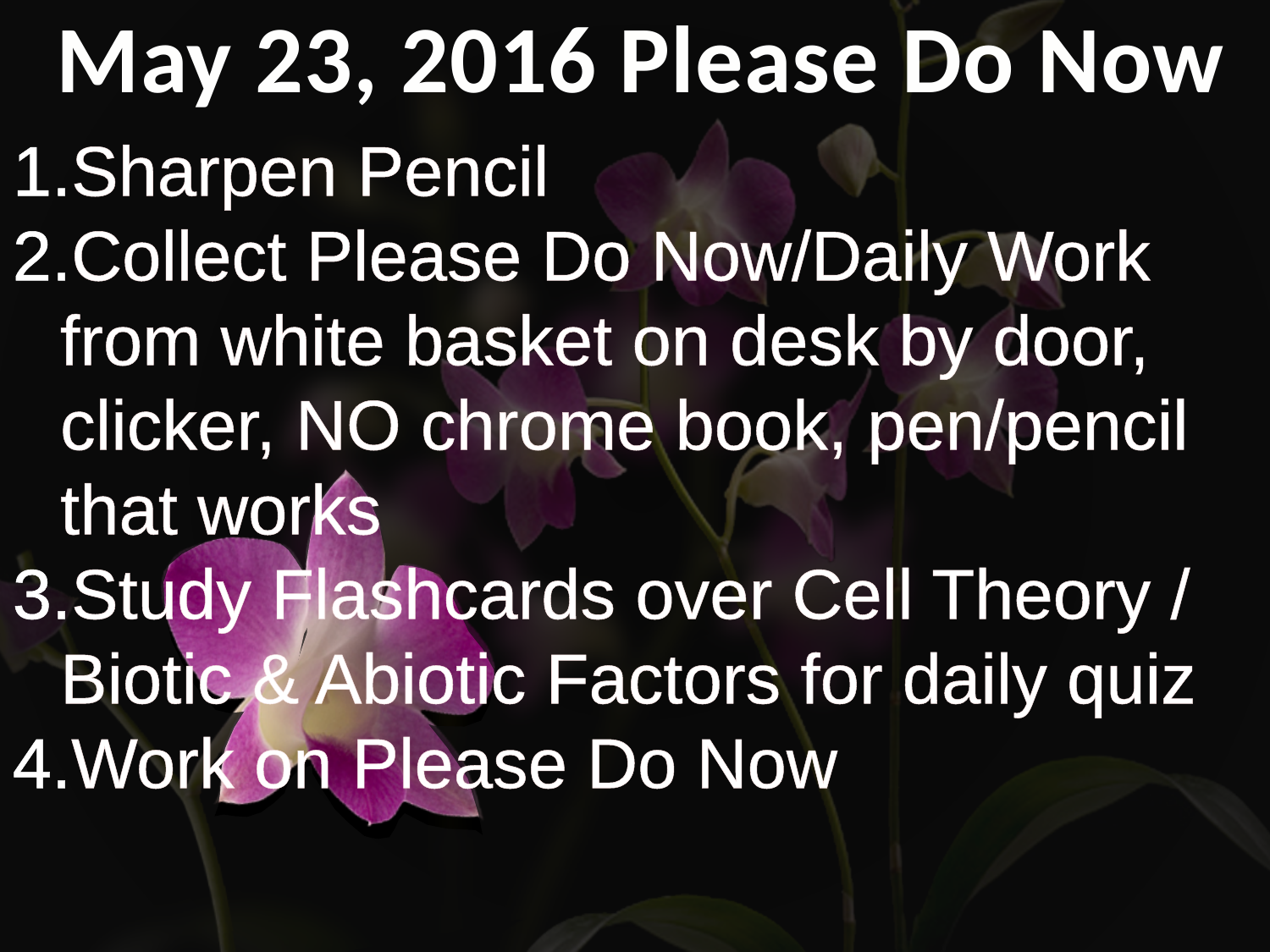

May 23, 2016 Please Do Now
Sharpen Pencil
Collect Please Do Now/Daily Work from white basket on desk by door, clicker, NO chrome book, pen/pencil that works
Study Flashcards over Cell Theory / Biotic & Abiotic Factors for daily quiz
Work on Please Do Now